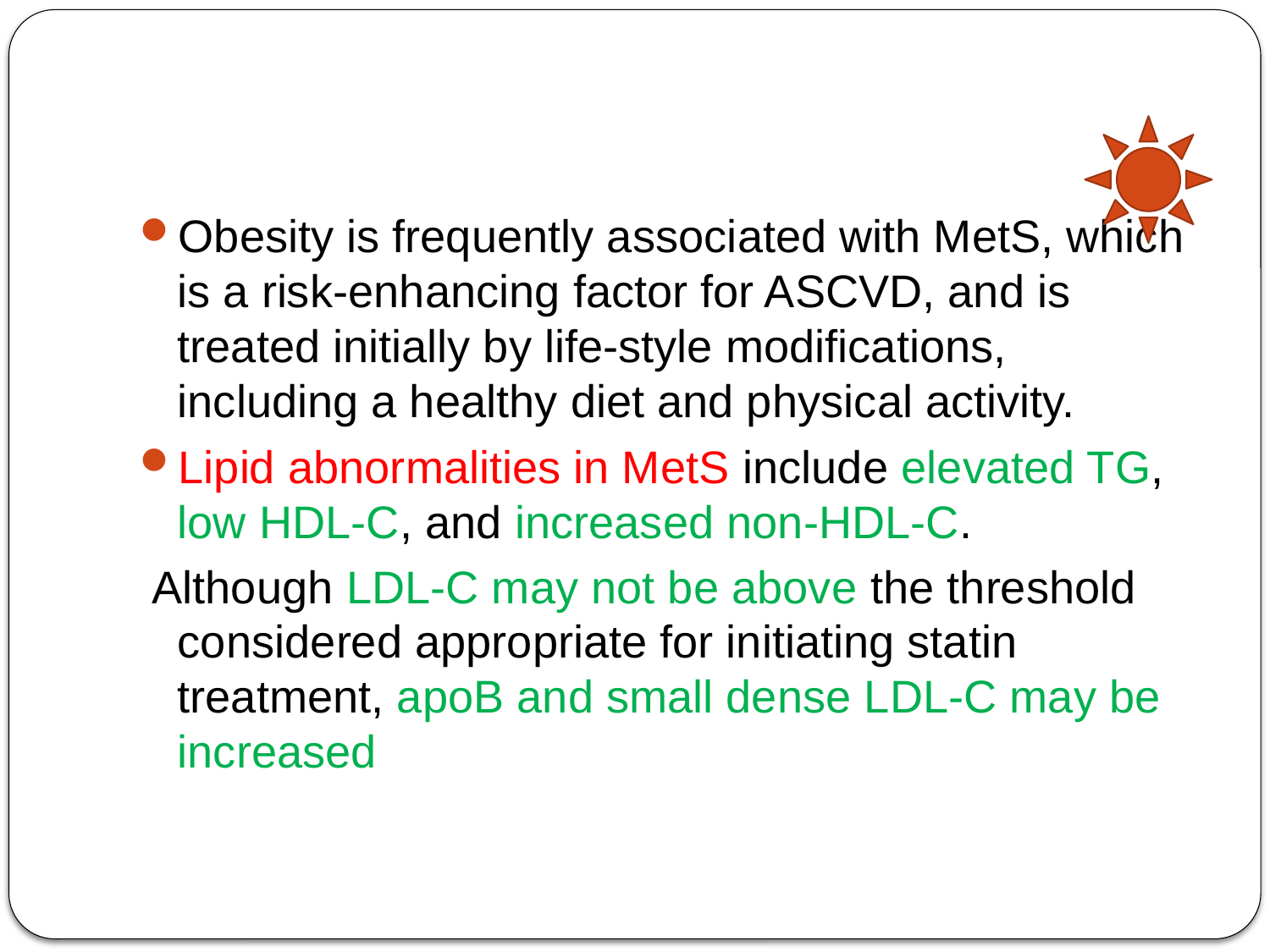

#

Obesity is frequently associated with MetS, which is a risk-enhancing factor for ASCVD, and is treated initially by life-style modifications, including a healthy diet and physical activity.
Lipid abnormalities in MetS include elevated TG, low HDL-C, and increased non-HDL-C.
 Although LDL-C may not be above the threshold considered appropriate for initiating statin treatment, apoB and small dense LDL-C may be increased